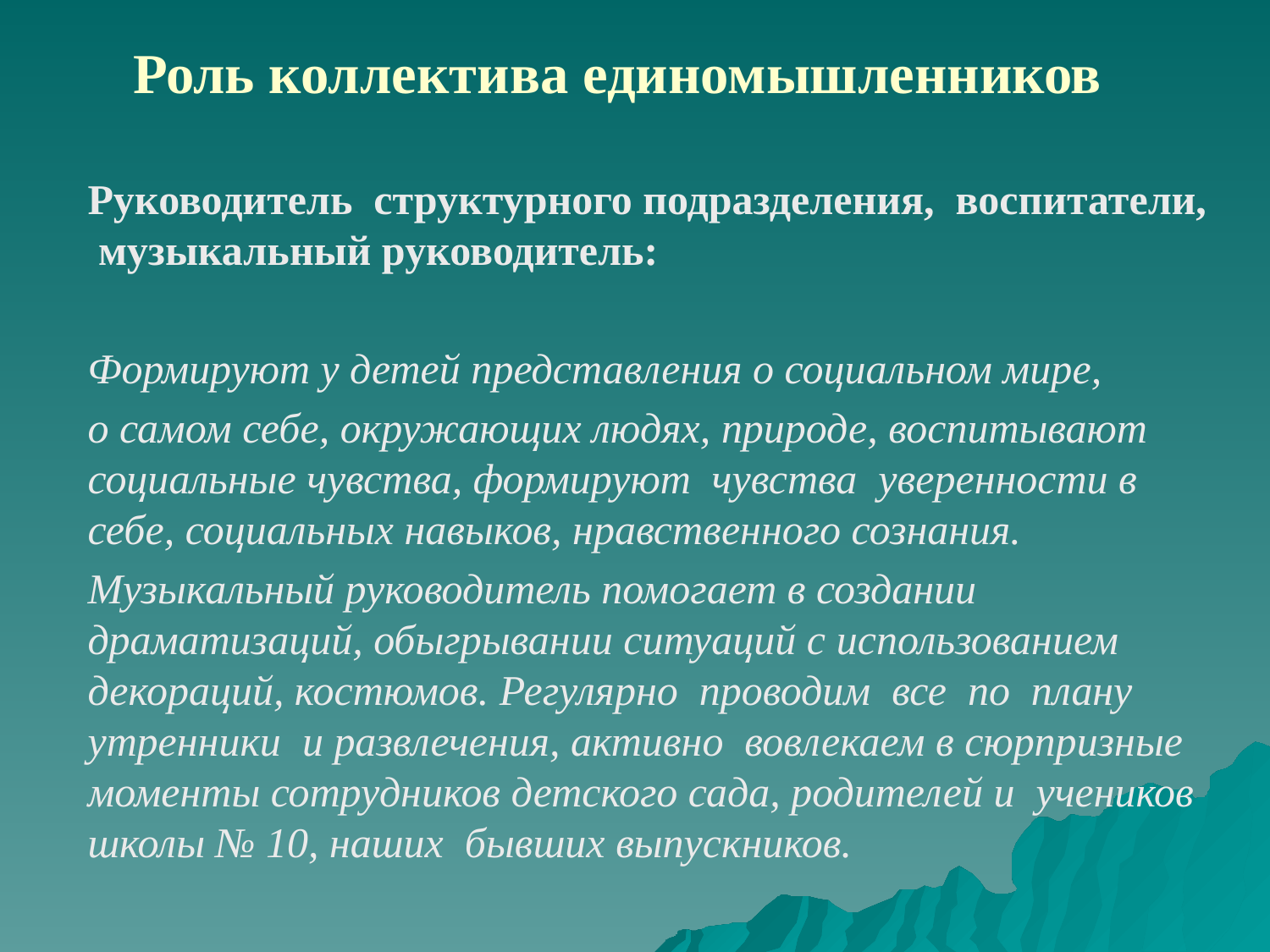

Роль коллектива единомышленников
Руководитель  структурного подразделения,  воспитатели,  музыкальный руководитель:

Формируют у детей представления о социальном мире,
о самом себе, окружающих людях, природе, воспитывают социальные чувства, формируют  чувства  уверенности в себе, социальных навыков, нравственного сознания.
Музыкальный руководитель помогает в создании драматизаций, обыгрывании ситуаций с использованием декораций, костюмов. Регулярно  проводим  все  по  плану утренники  и развлечения, активно  вовлекаем в сюрпризные моменты сотрудников детского сада, родителей и  учеников  школы № 10, наших  бывших выпускников.